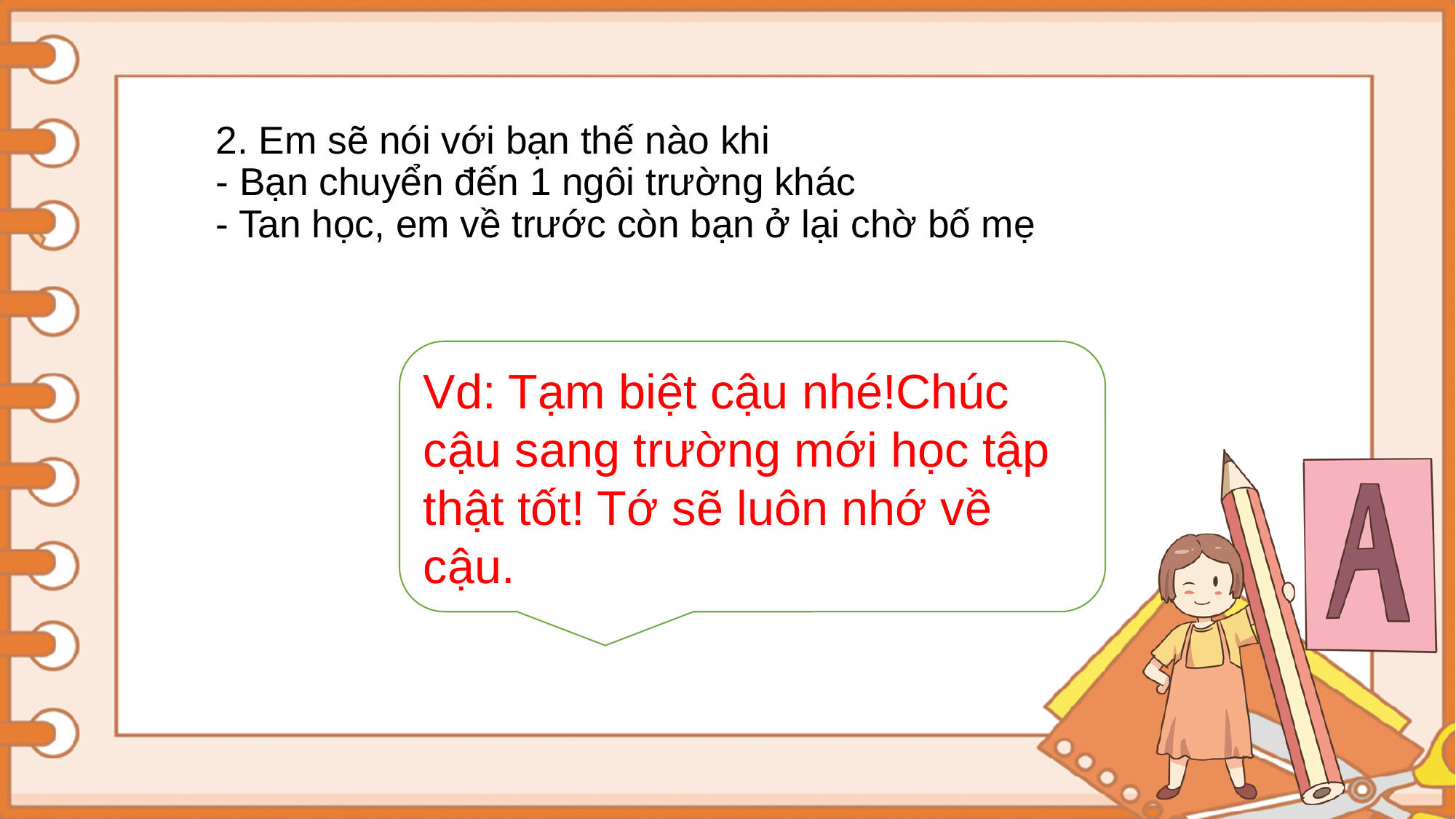

# 2. Em sẽ nói với bạn thế nào khi - Bạn chuyển đến 1 ngôi trường khác - Tan học, em về trước còn bạn ở lại chờ bố mẹ
Vd: Tạm biệt cậu nhé!Chúc cậu sang trường mới học tập thật tốt! Tớ sẽ luôn nhớ về cậu.